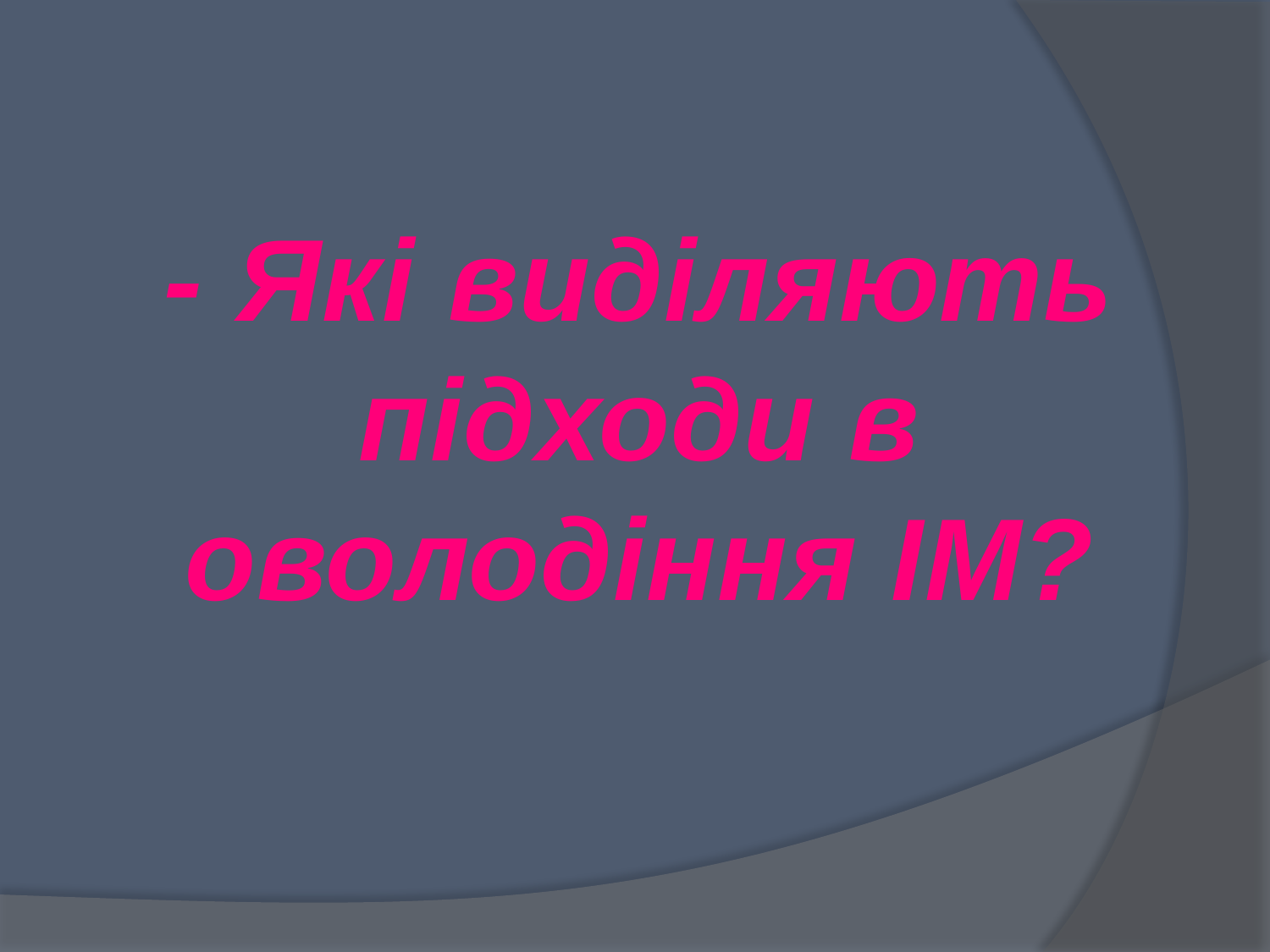

- Які виділяють підходи в оволодіння ІМ?